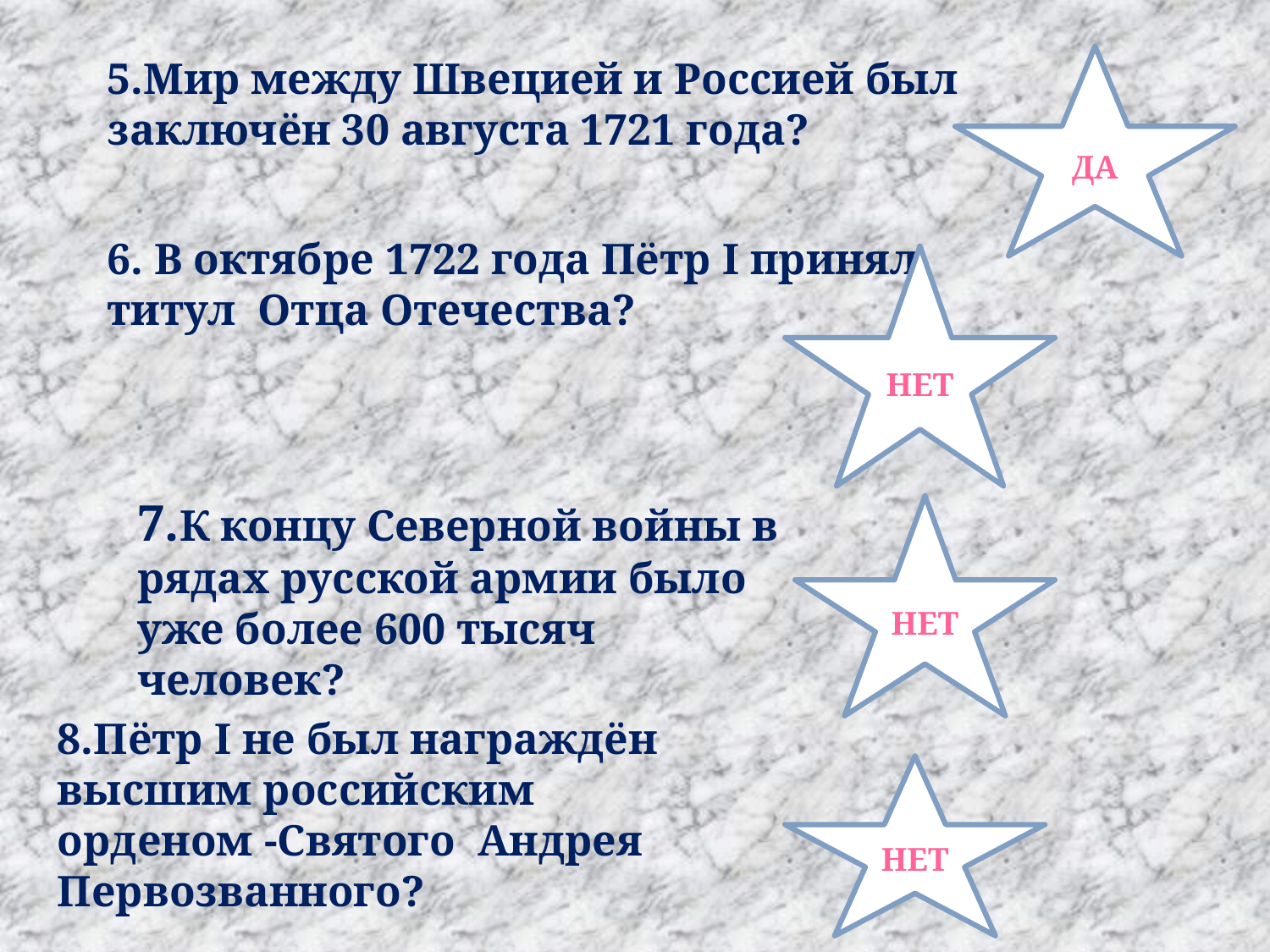

5.Мир между Швецией и Россией был заключён 30 августа 1721 года?
да
6. В октябре 1722 года Пётр I принял титул  Отца Отечества?
НЕТ
7.К концу Северной войны в рядах русской армии было уже более 600 тысяч человек?
НЕТ
8.Пётр I не был награждён высшим российским орденом -Святого  Андрея Первозванного?
нет